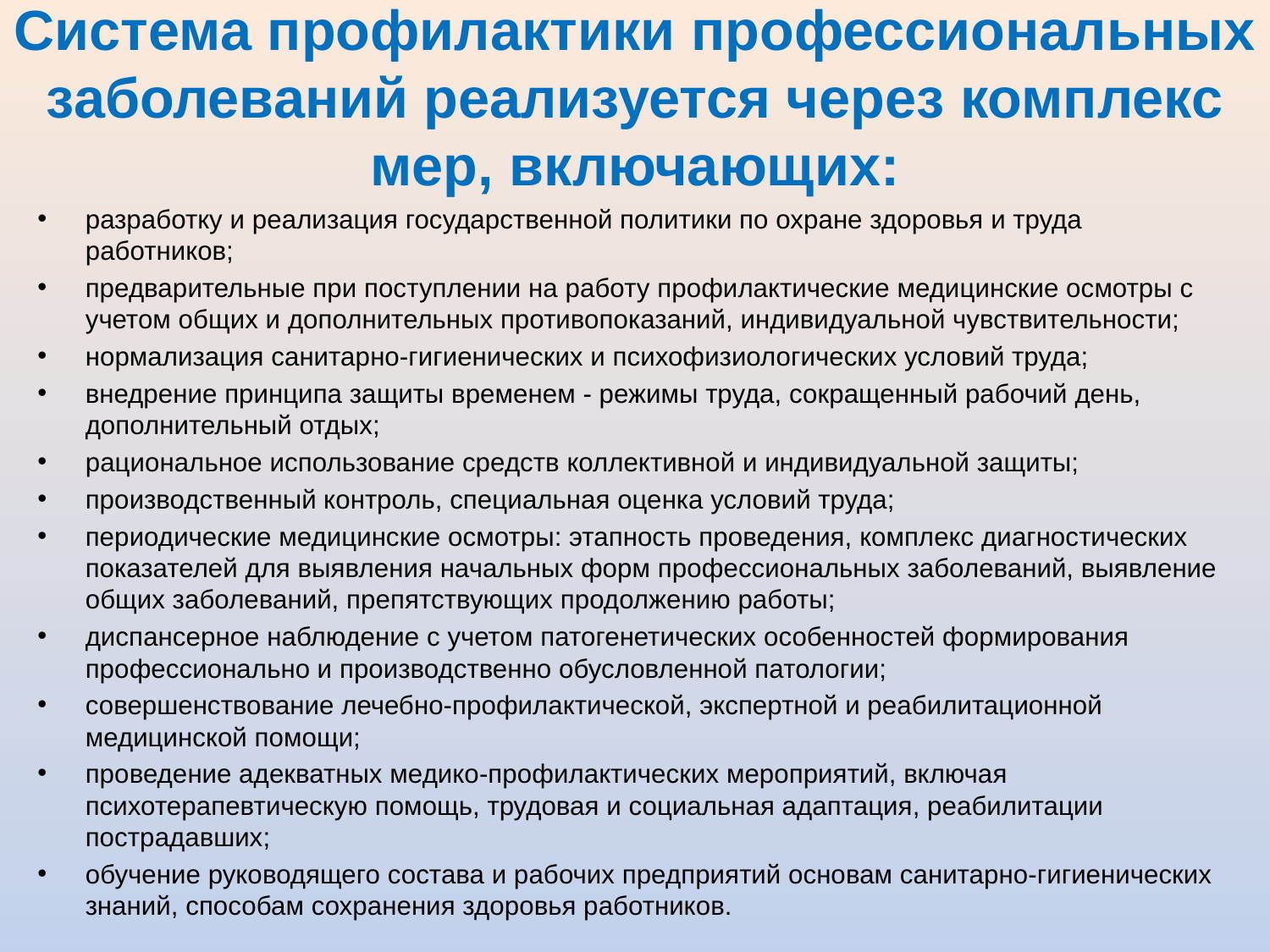

# Система профилактики профессиональных заболеваний реализуется через комплекс мер, включающих:
разработку и реализация государственной политики по охране здоровья и труда работников;
предварительные при поступлении на работу профилактические медицинские осмотры с учетом общих и дополнительных противопоказаний, индивидуальной чувствительности;
нормализация санитарно-гигиенических и психофизиологических условий труда;
внедрение принципа защиты временем - режимы труда, сокращенный рабочий день, дополнительный отдых;
рациональное использование средств коллективной и индивидуальной защиты;
производственный контроль, специальная оценка условий труда;
периодические медицинские осмотры: этапность проведения, комплекс диагностических показателей для выявления начальных форм профессиональных заболеваний, выявление общих заболеваний, препятствующих продолжению работы;
диспансерное наблюдение с учетом патогенетических особенностей формирования профессионально и производственно обусловленной патологии;
совершенствование лечебно-профилактической, экспертной и реабилитационной медицинской помощи;
проведение адекватных медико-профилактических мероприятий, включая психотерапевтическую помощь, трудовая и социальная адаптация, реабилитации пострадавших;
обучение руководящего состава и рабочих предприятий основам санитарно-гигиенических знаний, способам сохранения здоровья работников.